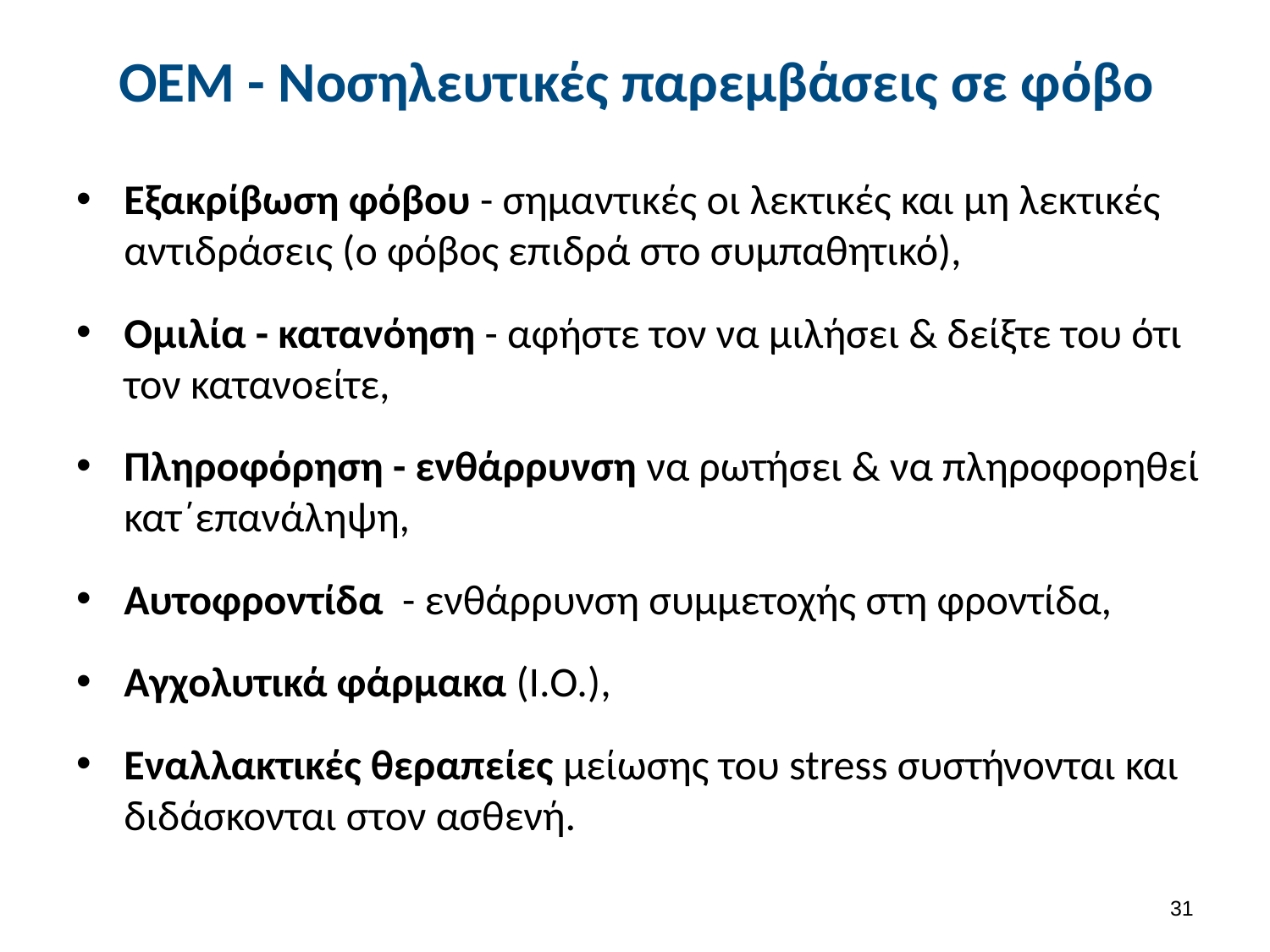

# ΟΕΜ - Νοσηλευτικές παρεμβάσεις σε φόβο
Εξακρίβωση φόβου - σημαντικές οι λεκτικές και μη λεκτικές αντιδράσεις (ο φόβος επιδρά στο συμπαθητικό),
Ομιλία - κατανόηση - αφήστε τον να μιλήσει & δείξτε του ότι τον κατανοείτε,
Πληροφόρηση - ενθάρρυνση να ρωτήσει & να πληροφορηθεί κατ΄επανάληψη,
Αυτοφροντίδα  - ενθάρρυνση συμμετοχής στη φροντίδα,
Αγχολυτικά φάρμακα (Ι.Ο.),
Εναλλακτικές θεραπείες μείωσης του stress συστήνονται και διδάσκονται στον ασθενή.
31